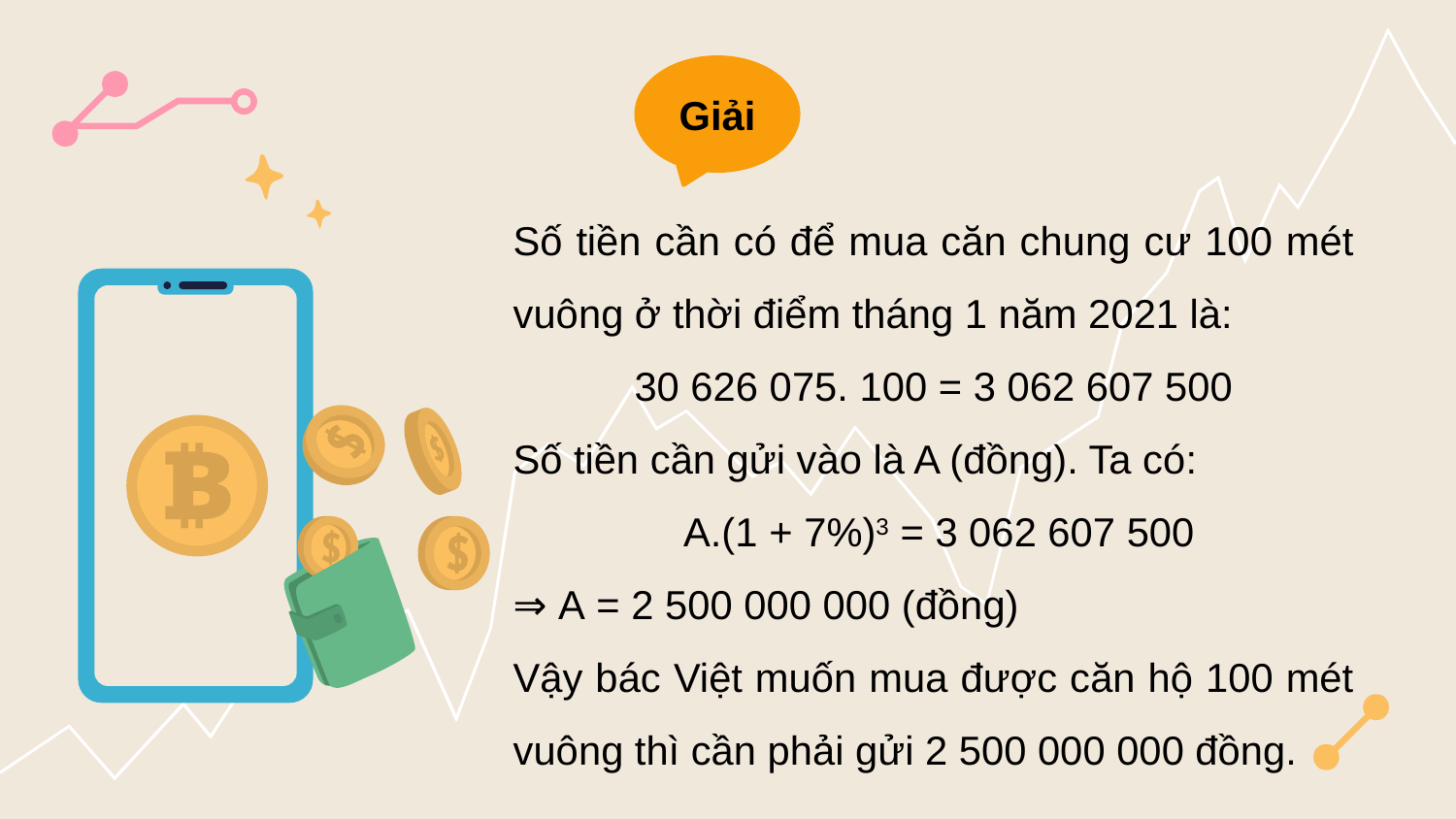

Giải

Số tiền cần có để mua căn chung cư 100 mét vuông ở thời điểm tháng 1 năm 2021 là:
30 626 075. 100 = 3 062 607 500
Số tiền cần gửi vào là A (đồng). Ta có:
 A.(1 + 7%)3 = 3 062 607 500
⇒ A = 2 500 000 000 (đồng)
Vậy bác Việt muốn mua được căn hộ 100 mét vuông thì cần phải gửi 2 500 000 000 đồng.